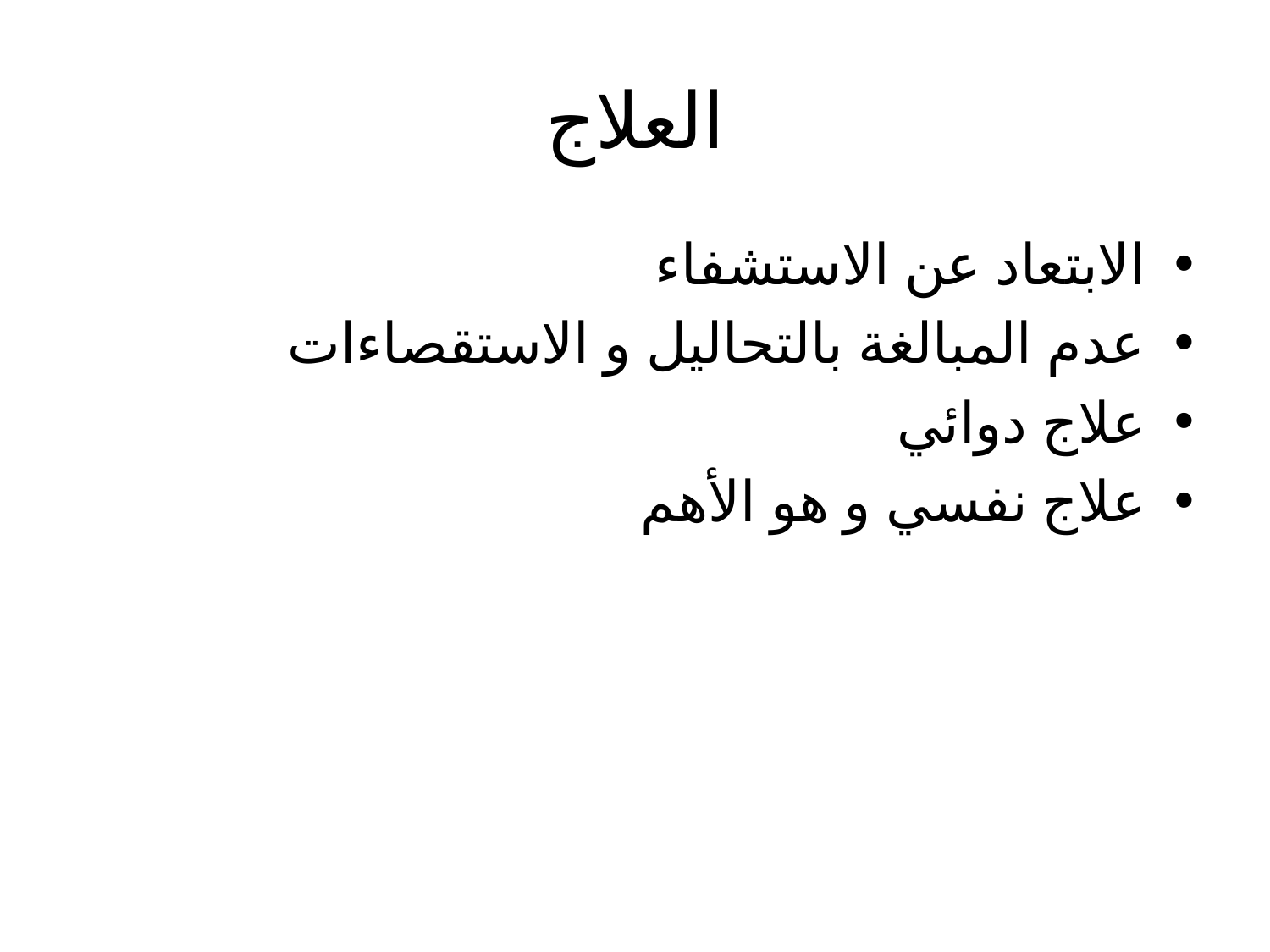

# العلاج
الابتعاد عن الاستشفاء
عدم المبالغة بالتحاليل و الاستقصاءات
علاج دوائي
علاج نفسي و هو الأهم